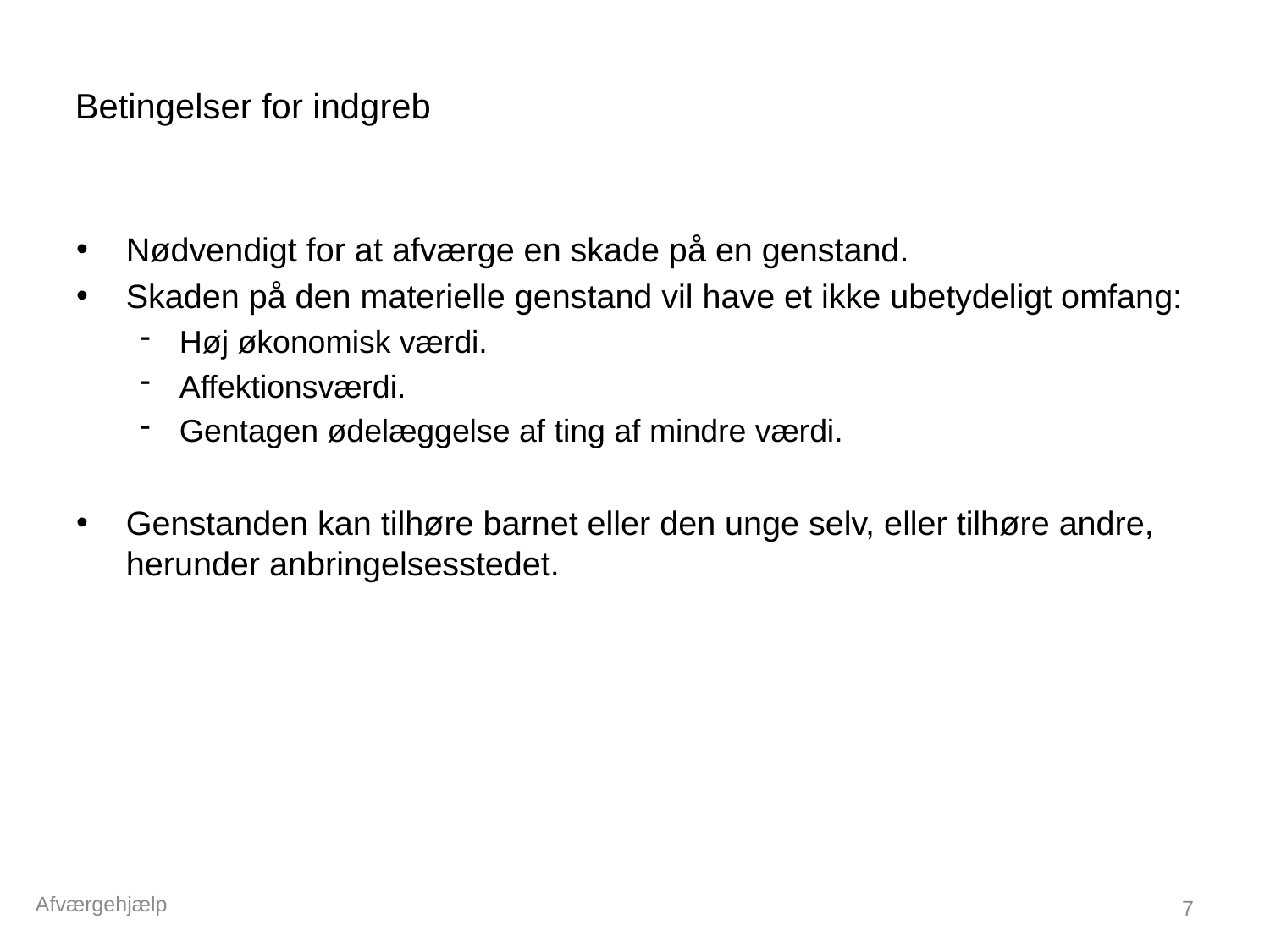

# Betingelser for indgreb
Nødvendigt for at afværge en skade på en genstand.
Skaden på den materielle genstand vil have et ikke ubetydeligt omfang:
Høj økonomisk værdi.
Affektionsværdi.
Gentagen ødelæggelse af ting af mindre værdi.

Genstanden kan tilhøre barnet eller den unge selv, eller tilhøre andre, herunder anbringelsesstedet.

Afværgehjælp
7